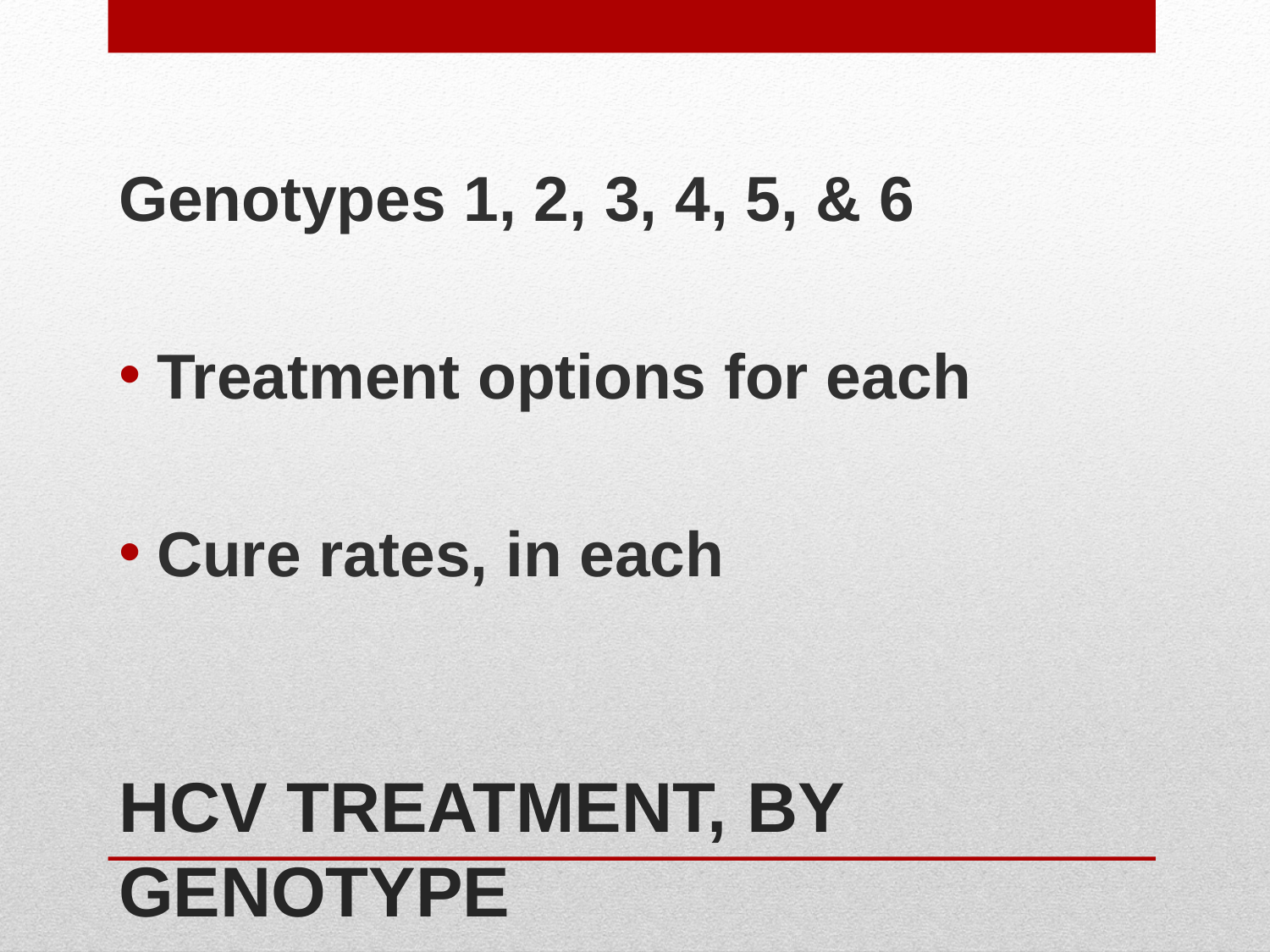

Genotypes 1, 2, 3, 4, 5, & 6

Treatment options for each

Cure rates, in each
# HCV Treatment, by genotype